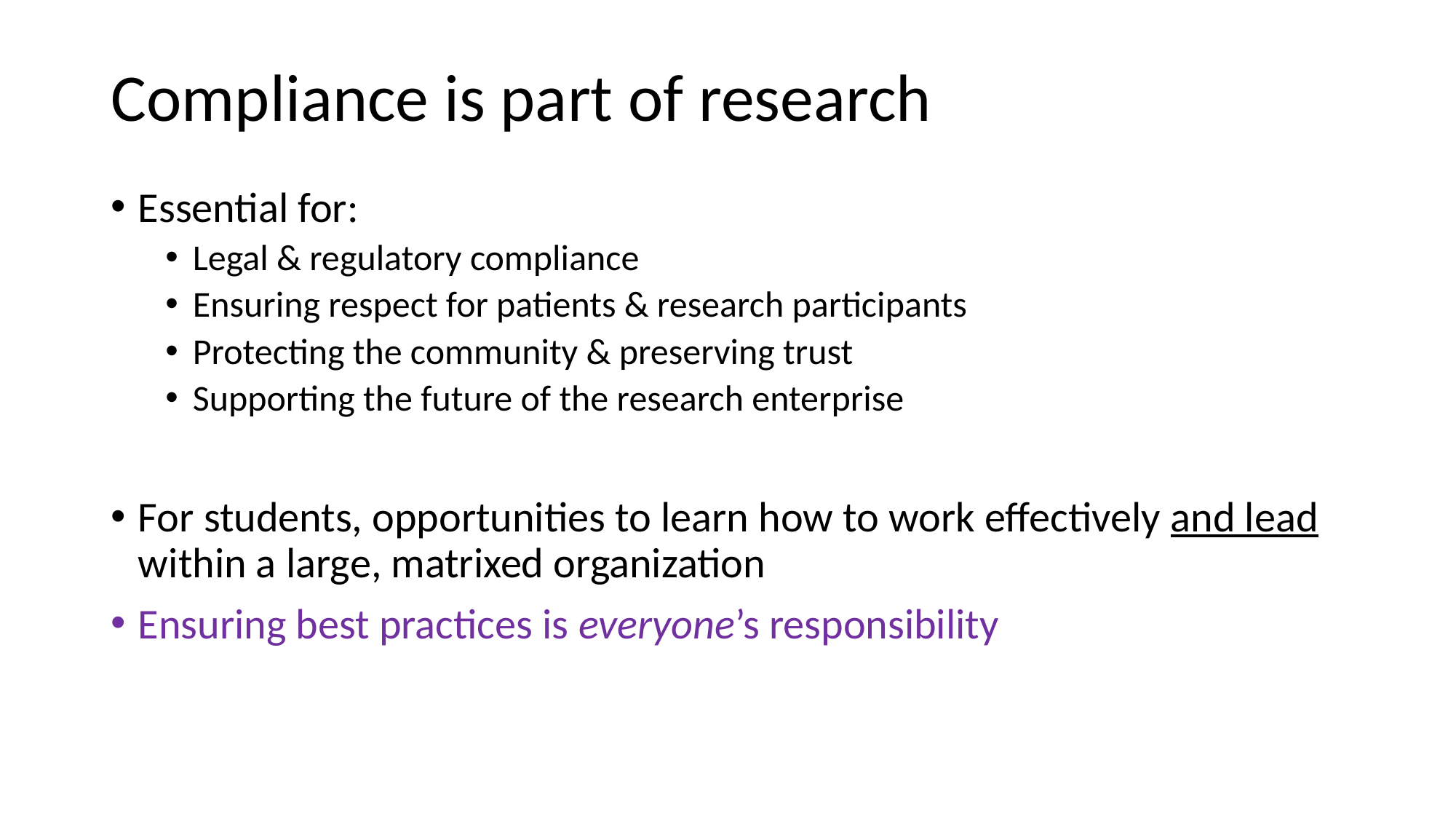

# Compliance is part of research
Essential for:
Legal & regulatory compliance
Ensuring respect for patients & research participants
Protecting the community & preserving trust
Supporting the future of the research enterprise

For students, opportunities to learn how to work effectively and lead within a large, matrixed organization
Ensuring best practices is everyone’s responsibility